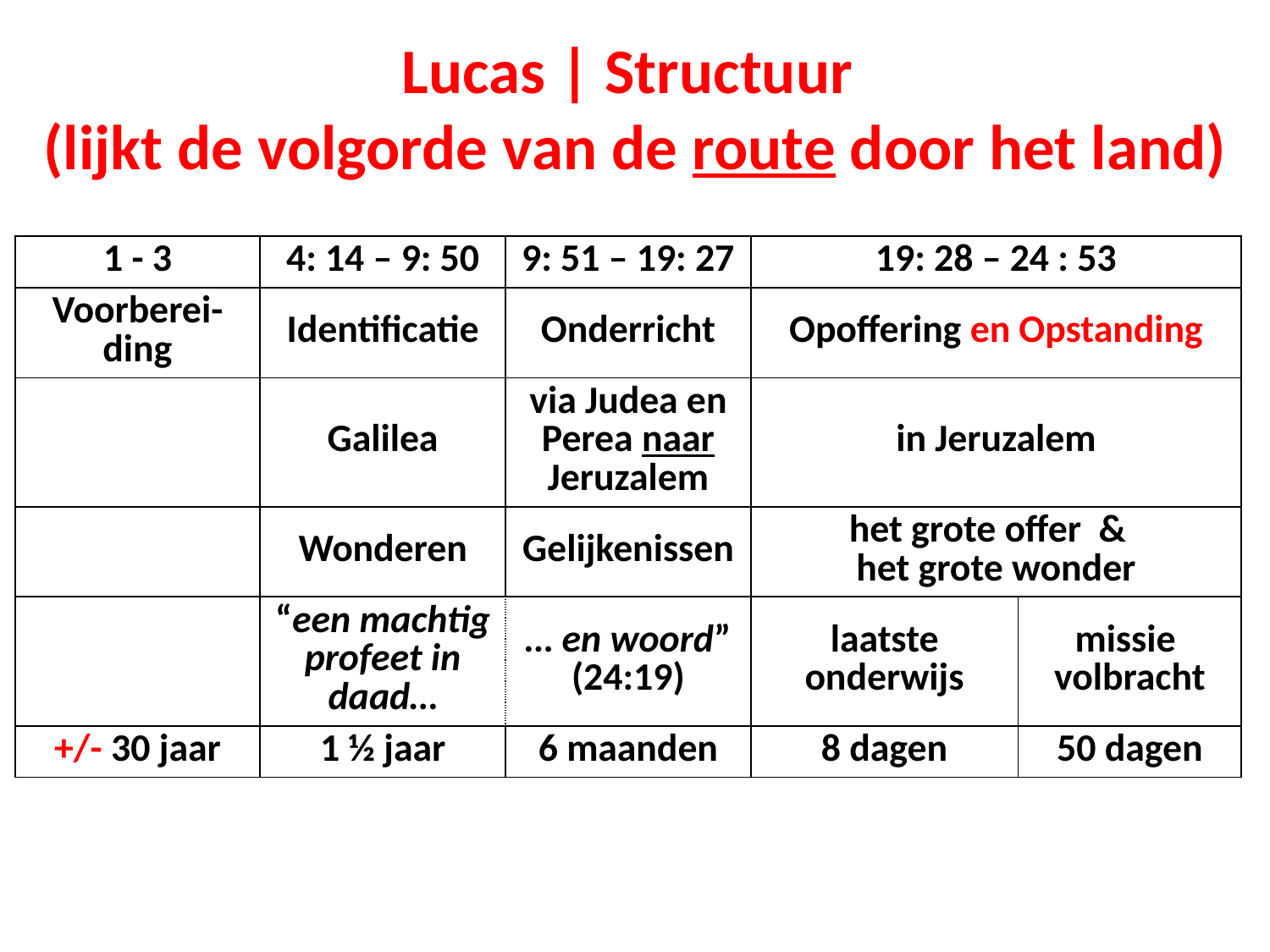

# Lucas | Structuur (lijkt de volgorde van de route door het land)
| 1 - 3 | 4: 14 – 9: 50 | 9: 51 – 19: 27 | 19: 28 – 24 : 53 |  |
| --- | --- | --- | --- | --- |
| Voorberei-ding | Identificatie | Onderricht | Opoffering en Opstanding |  |
|  | Galilea | via Judea en Perea naar Jeruzalem | in Jeruzalem |  |
|  | Wonderen | Gelijkenissen | het grote offer & het grote wonder |  |
|  | “een machtig profeet in daad… | … en woord” (24:19) | laatste onderwijs | missie volbracht |
| +/- 30 jaar | 1 ½ jaar | 6 maanden | 8 dagen | 50 dagen |